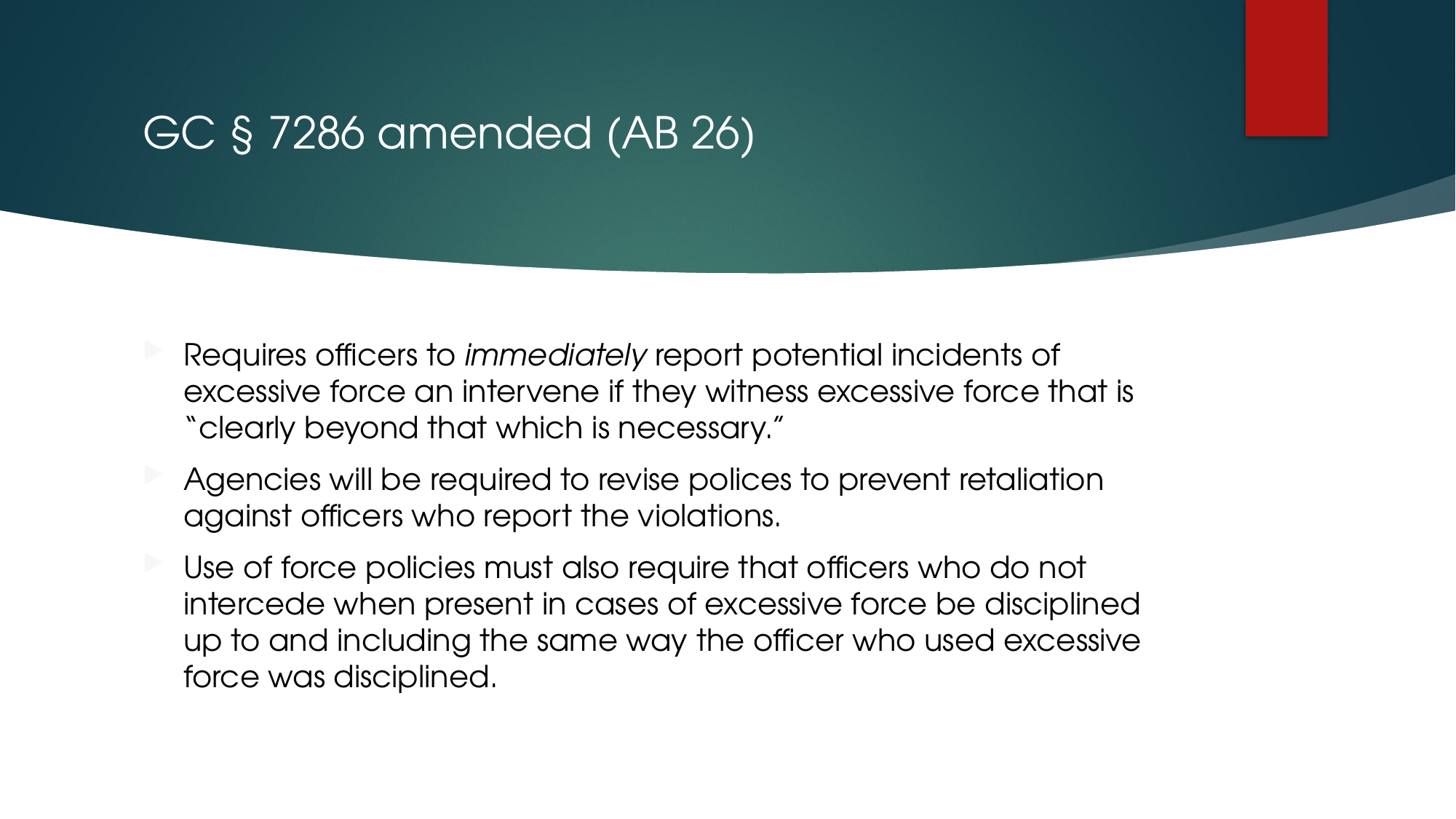

# GC § 7286 amended (AB 26)

Requires officers to immediately report potential incidents of excessive force an intervene if they witness excessive force that is “clearly beyond that which is necessary.”
Agencies will be required to revise polices to prevent retaliation against officers who report the violations.
Use of force policies must also require that officers who do not intercede when present in cases of excessive force be disciplined up to and including the same way the officer who used excessive force was disciplined.